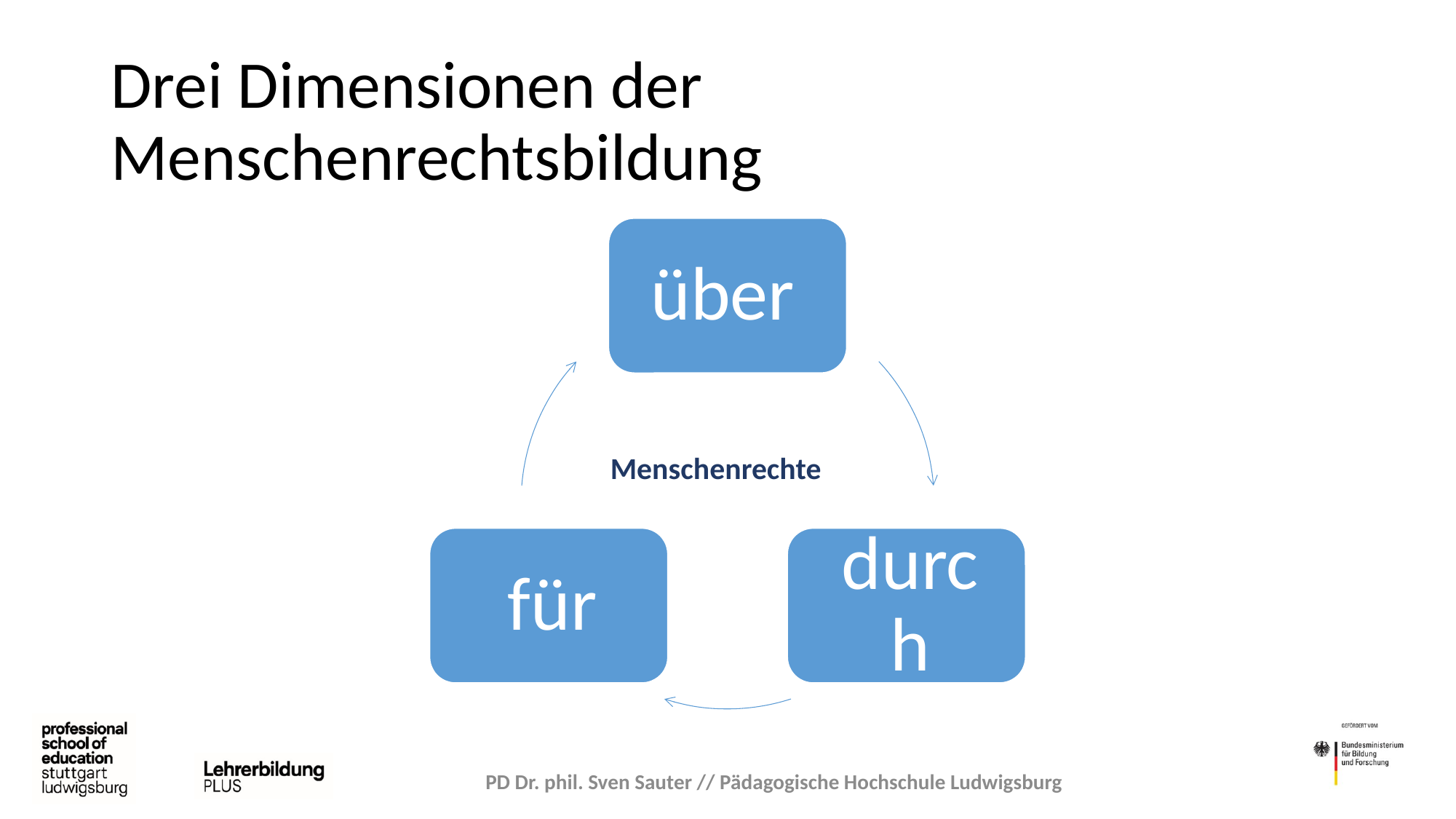

# Drei Dimensionen der Menschenrechtsbildung
über
durch
für
Menschenrechte
PD Dr. phil. Sven Sauter // Pädagogische Hochschule Ludwigsburg